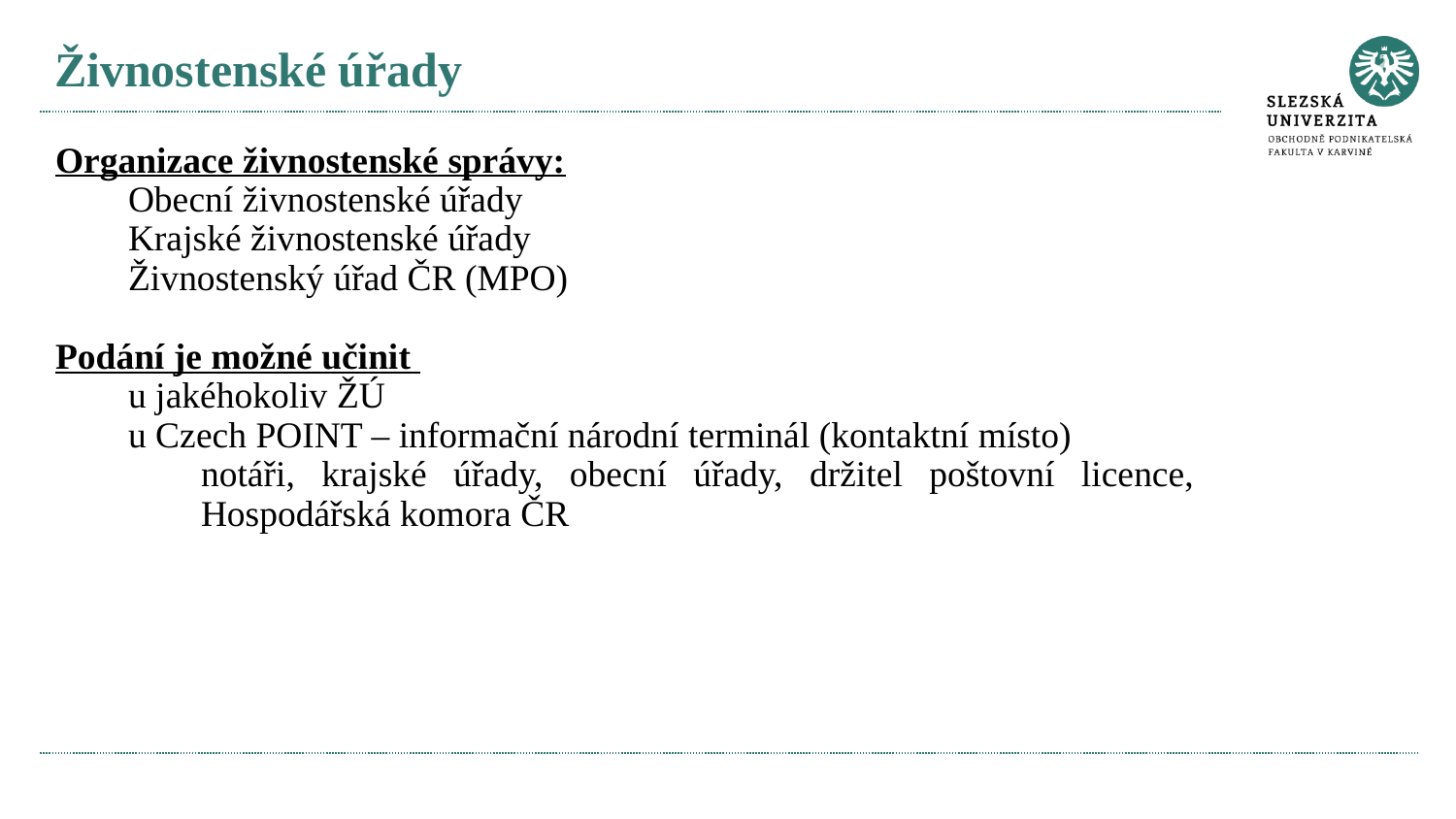

# Živnostenské úřady
Organizace živnostenské správy:
Obecní živnostenské úřady
Krajské živnostenské úřady
Živnostenský úřad ČR (MPO)

Podání je možné učinit
u jakéhokoliv ŽÚ
u Czech POINT – informační národní terminál (kontaktní místo)
notáři, krajské úřady, obecní úřady, držitel poštovní licence, Hospodářská komora ČR